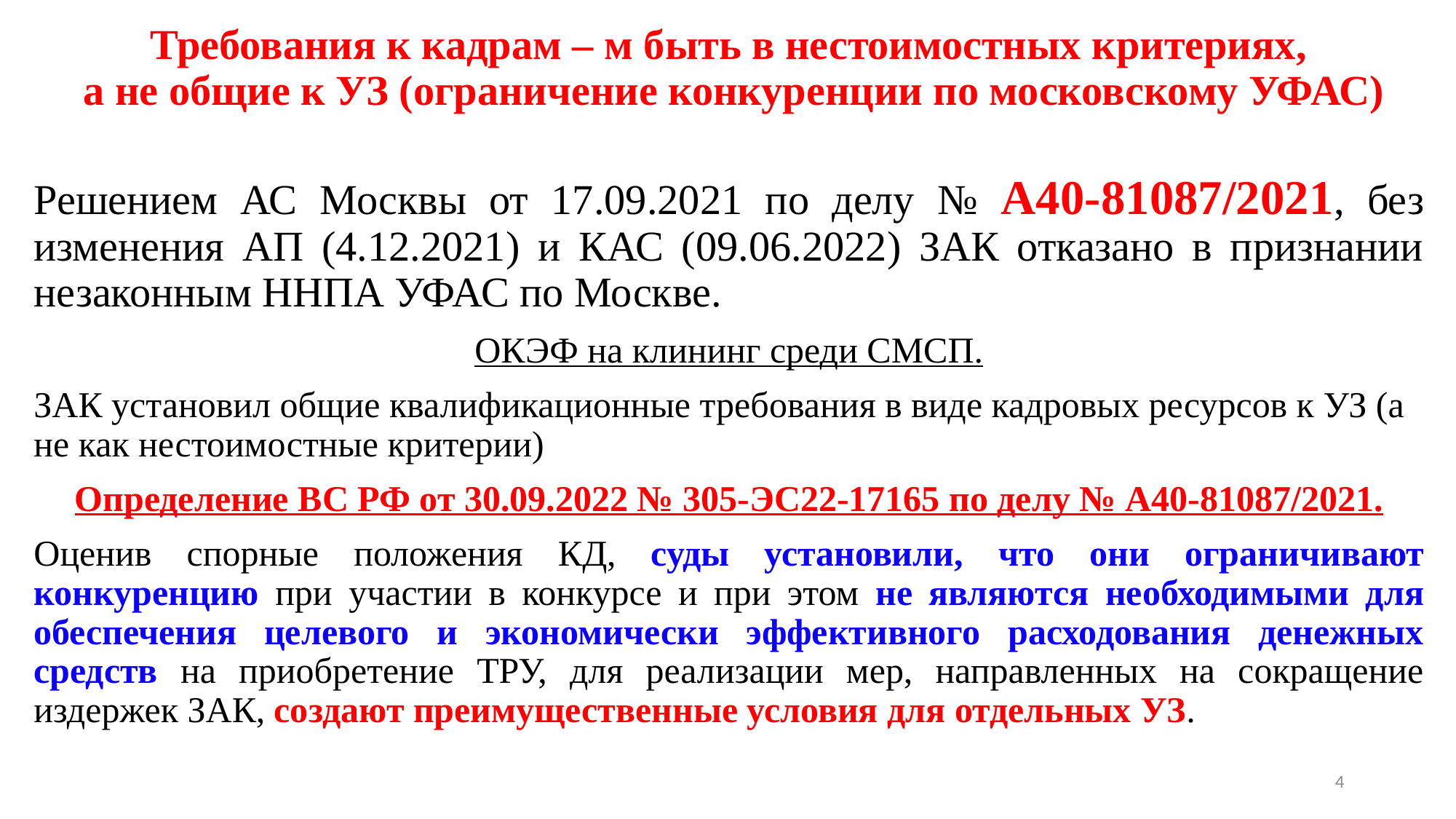

# Требования к кадрам – м быть в нестоимостных критериях, а не общие к УЗ (ограничение конкуренции по московскому УФАС)
Решением АС Москвы от 17.09.2021 по делу № А40-81087/2021, без изменения АП (4.12.2021) и КАС (09.06.2022) ЗАК отказано в признании незаконным ННПА УФАС по Москве.
ОКЭФ на клининг среди СМСП.
ЗАК установил общие квалификационные требования в виде кадровых ресурсов к УЗ (а не как нестоимостные критерии)
Определение ВС РФ от 30.09.2022 № 305-ЭС22-17165 по делу № А40-81087/2021.
Оценив спорные положения КД, суды установили, что они ограничивают конкуренцию при участии в конкурсе и при этом не являются необходимыми для обеспечения целевого и экономически эффективного расходования денежных средств на приобретение ТРУ, для реализации мер, направленных на сокращение издержек ЗАК, создают преимущественные условия для отдельных УЗ.
4